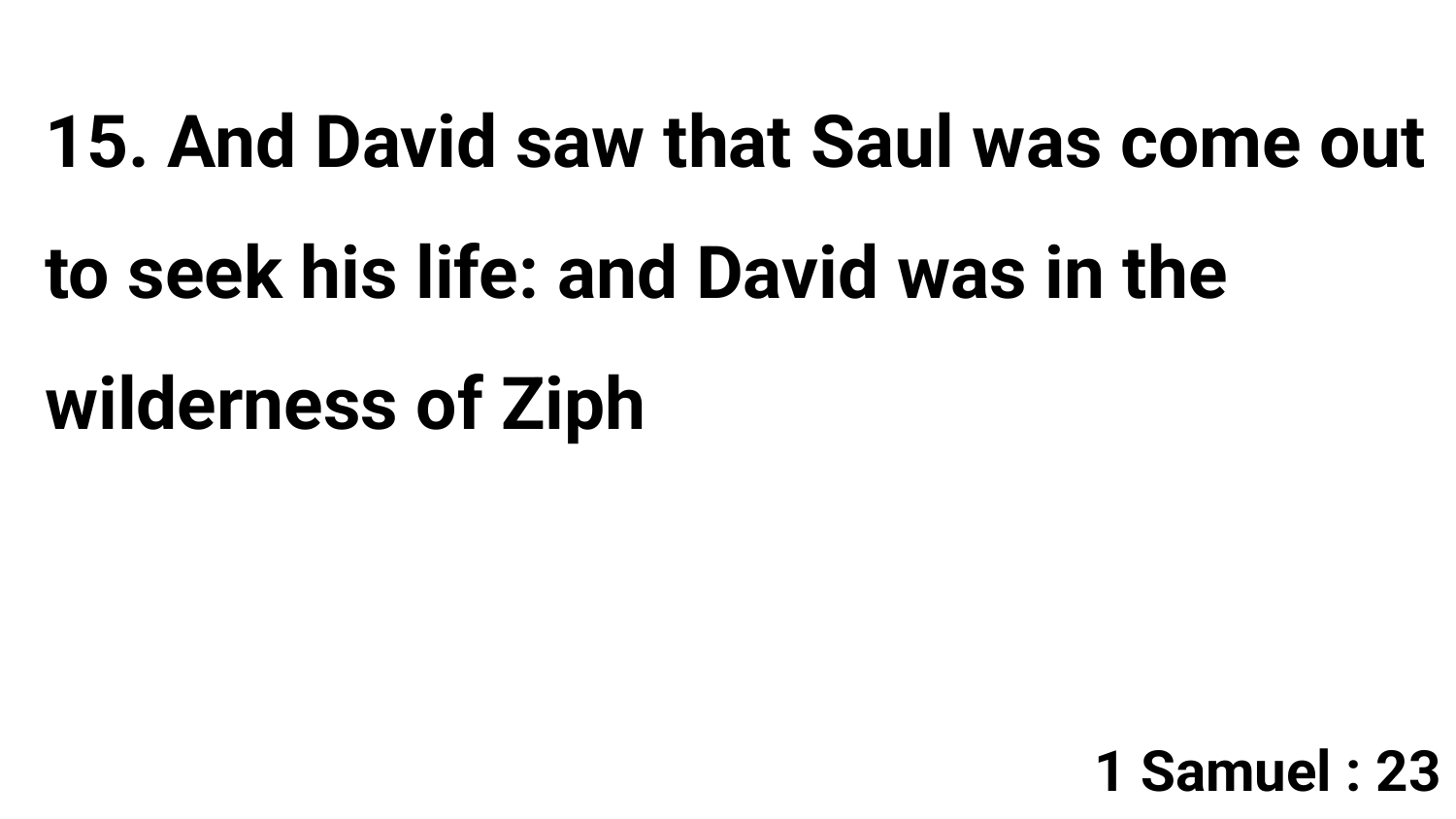

15. And David saw that Saul was come out to seek his life: and David was in the wilderness of Ziph
1 Samuel : 23